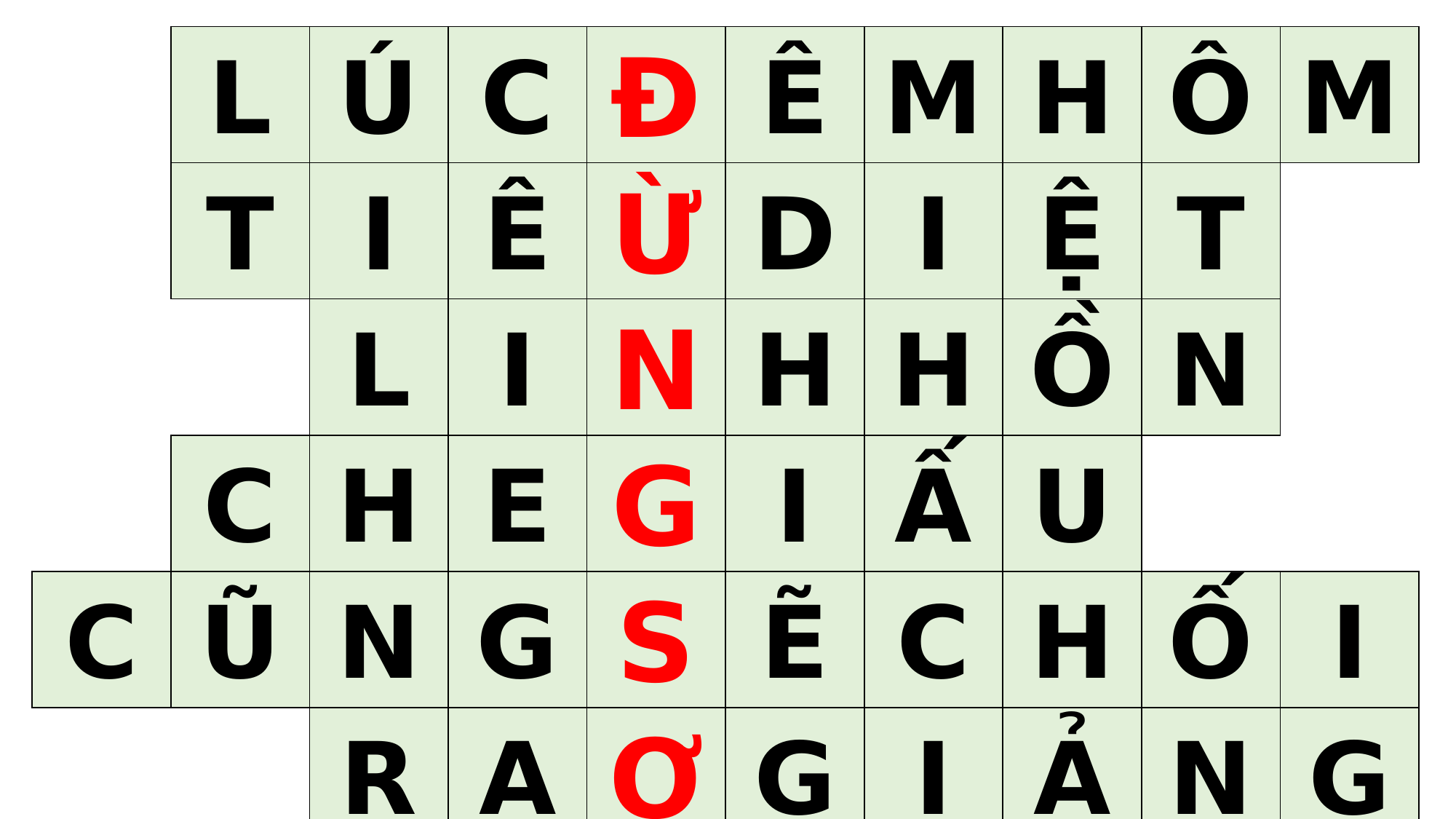

|  | L | Ú | C | Đ | Ê | M | H | Ô | M |
| --- | --- | --- | --- | --- | --- | --- | --- | --- | --- |
|  | T | I | Ê | Ừ | D | I | Ệ | T |  |
|  |  | L | I | N | H | H | Ồ | N |  |
|  | C | H | E | G | I | Ấ | U |  |  |
| C | Ũ | N | G | S | Ẽ | C | H | Ố | I |
|  |  | R | A | Ợ | G | I | Ả | N | G |